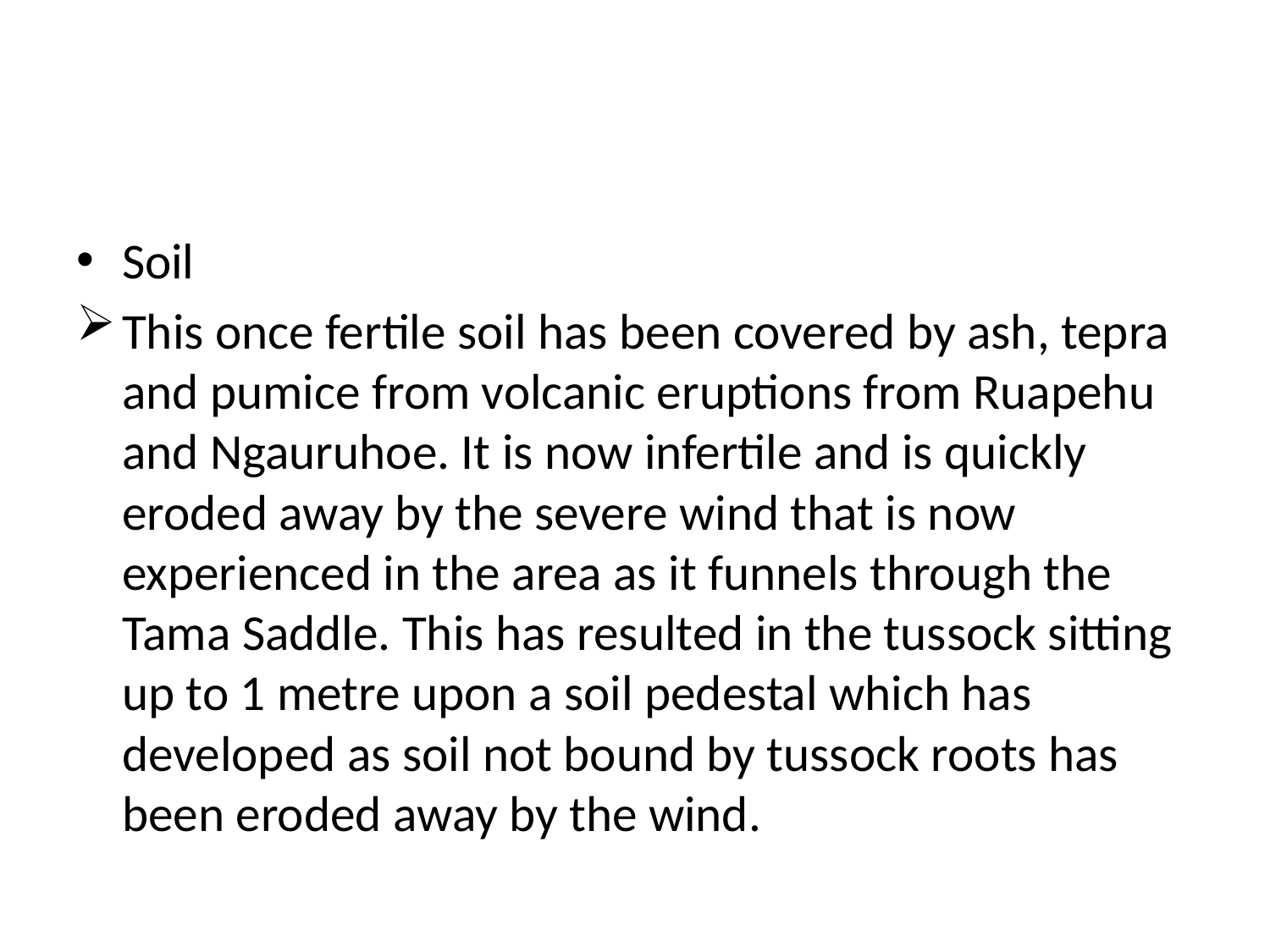

#
Soil
This once fertile soil has been covered by ash, tepra and pumice from volcanic eruptions from Ruapehu and Ngauruhoe. It is now infertile and is quickly eroded away by the severe wind that is now experienced in the area as it funnels through the Tama Saddle. This has resulted in the tussock sitting up to 1 metre upon a soil pedestal which has developed as soil not bound by tussock roots has been eroded away by the wind.